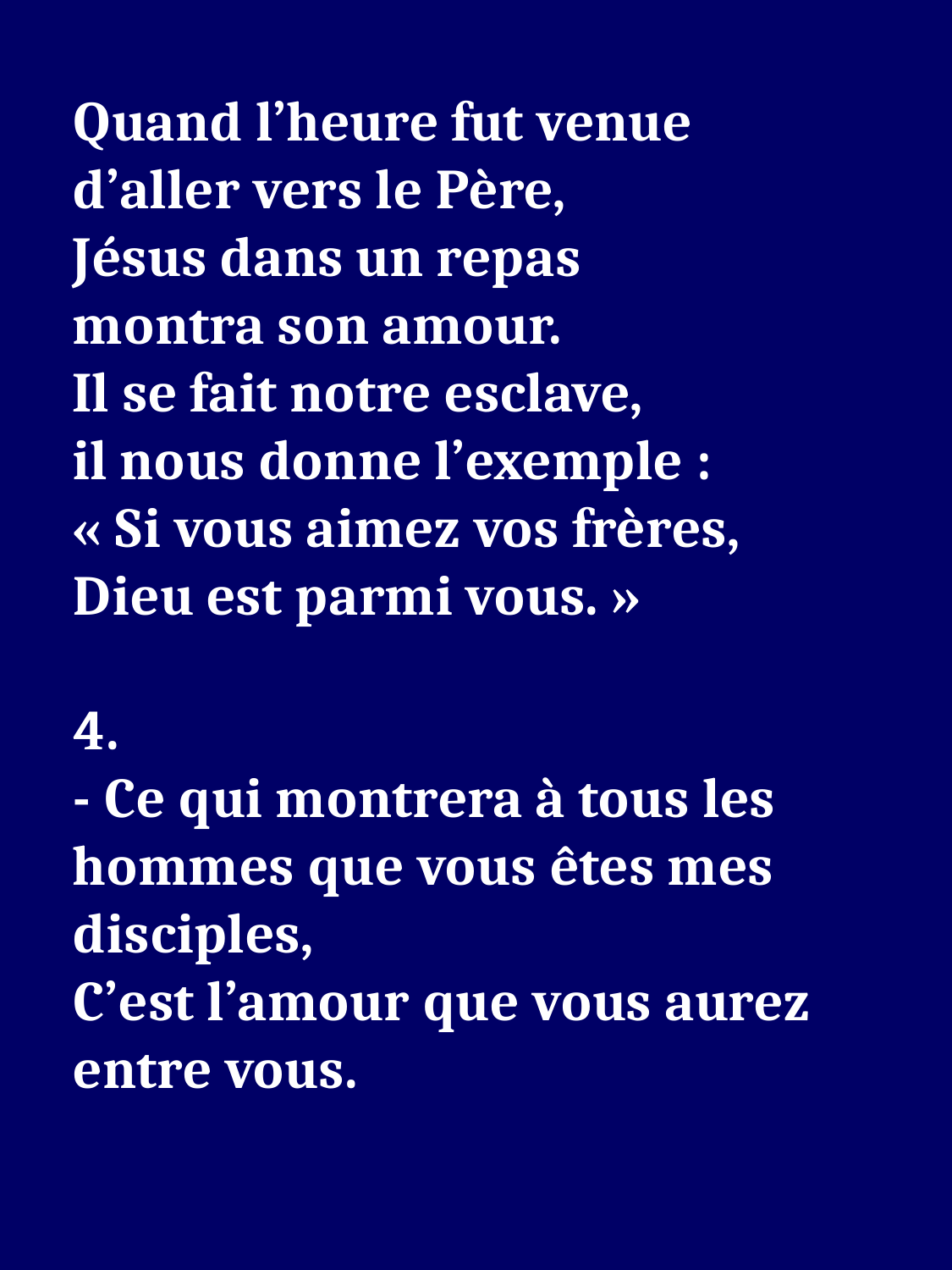

Quand l’heure fut venue
d’aller vers le Père,
Jésus dans un repas
montra son amour.
Il se fait notre esclave,
il nous donne l’exemple :
« Si vous aimez vos frères,
Dieu est parmi vous. »

4.
- Ce qui montrera à tous les hommes que vous êtes mes disciples,
C’est l’amour que vous aurez entre vous.